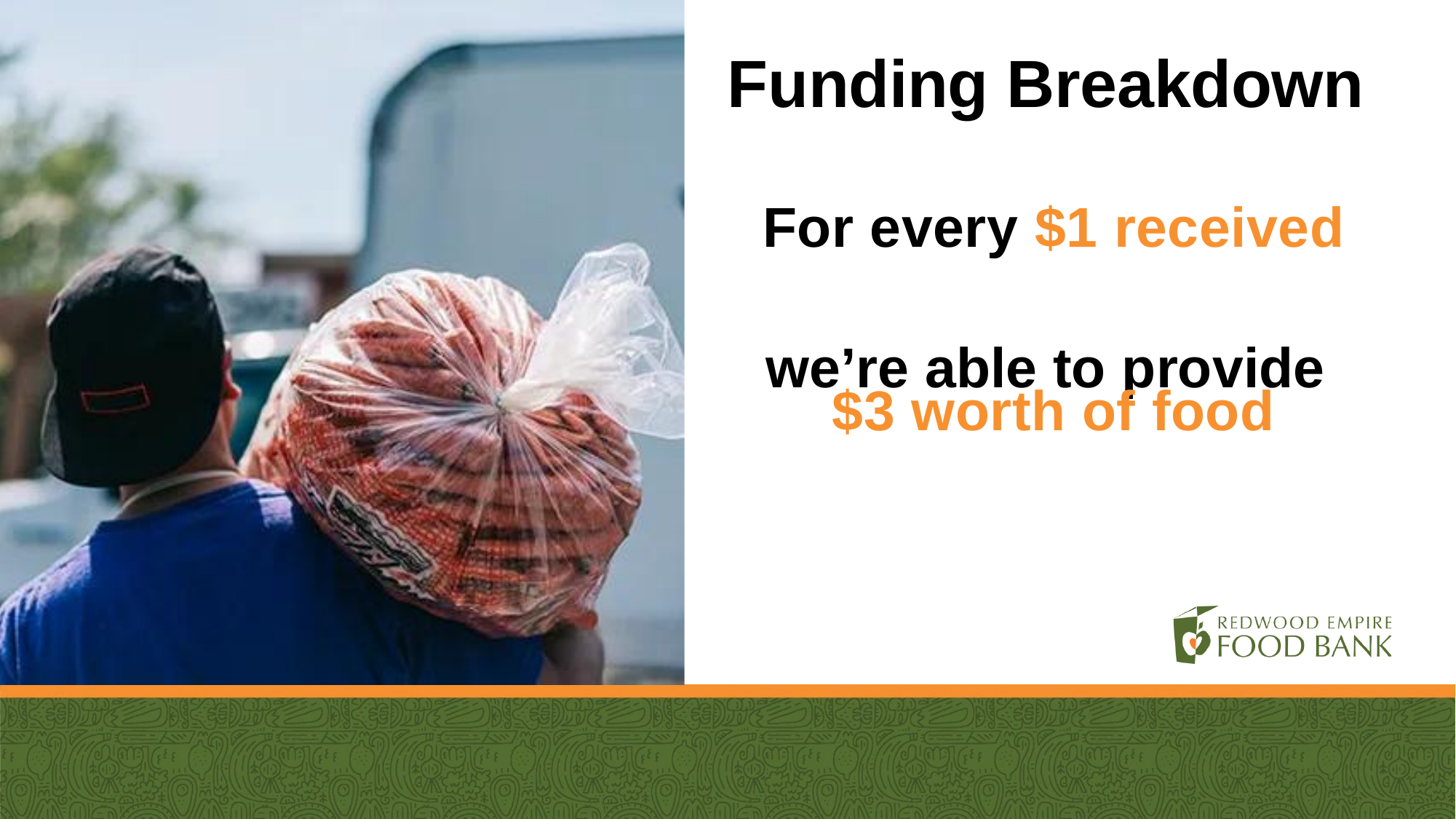

Funding Breakdown
For every $1 received
we’re able to provide
$3 worth of food